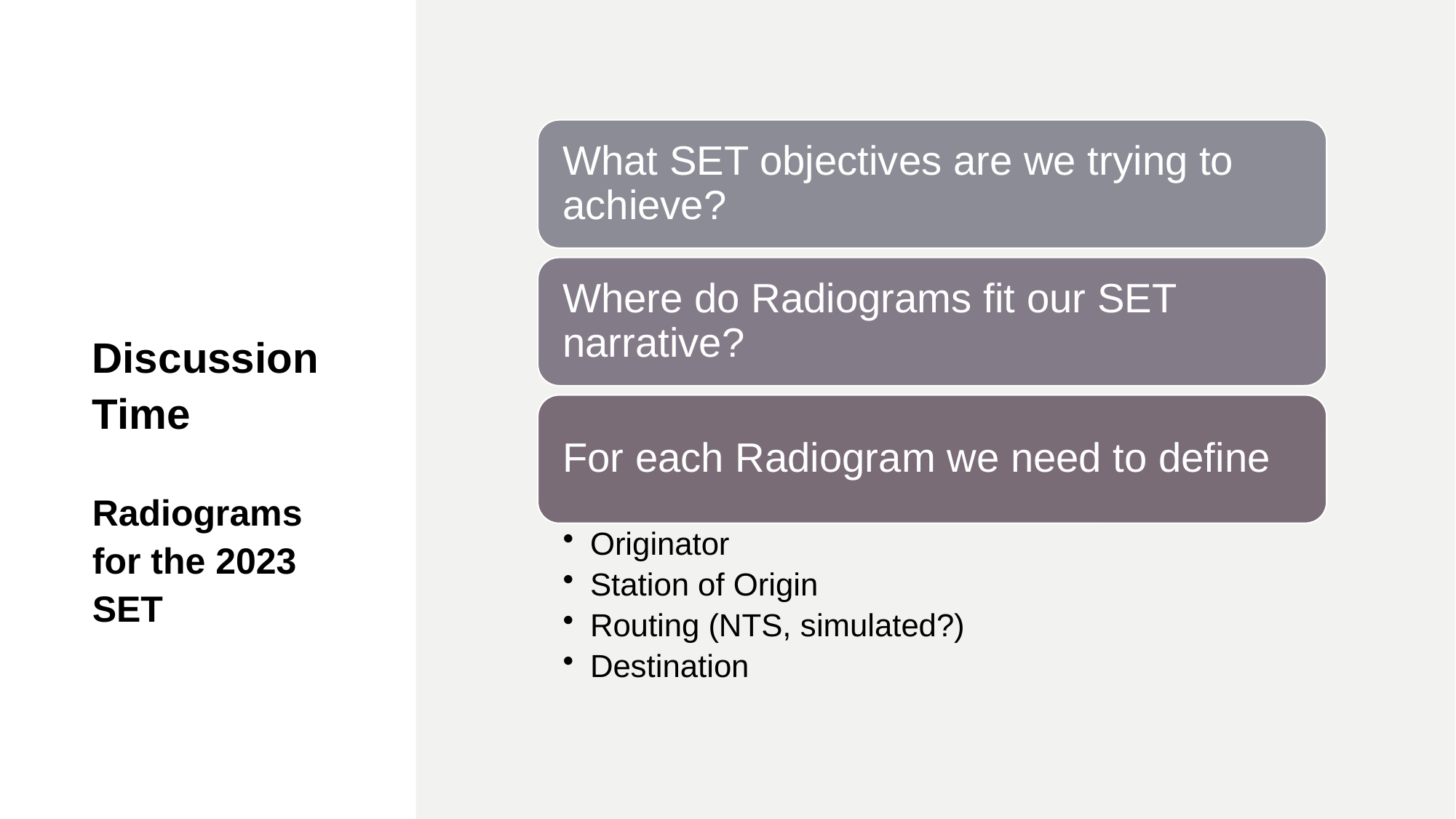

What SET objectives are we trying to achieve?
Where do Radiograms fit our SET narrative?
For each Radiogram we need to define
Originator
Station of Origin
Routing (NTS, simulated?)
Destination
# Discussion Time Radiograms for the 2023 SET